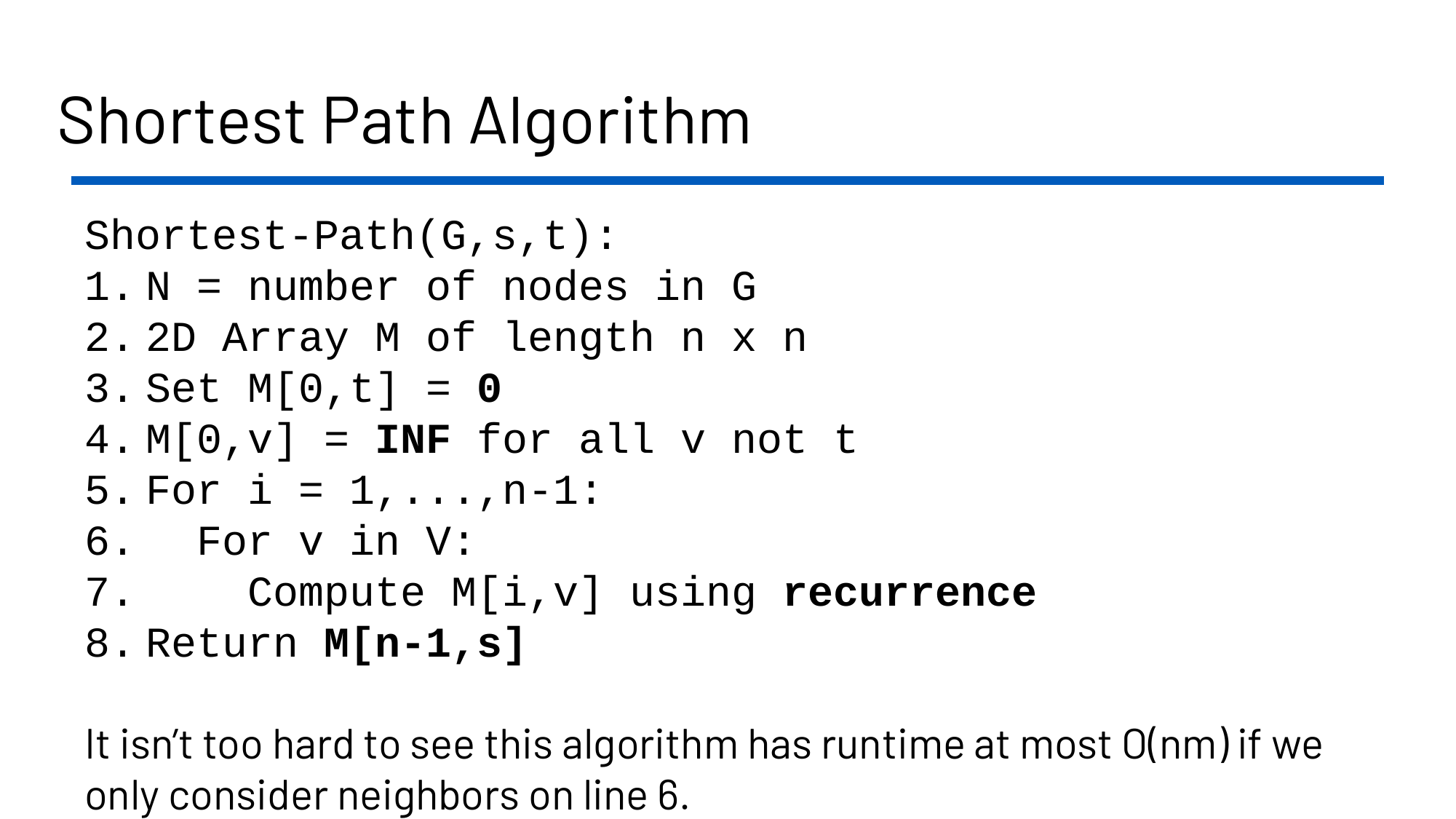

# Shortest Path Algorithm

Shortest-Path(G,s,t):
N = number of nodes in G
2D Array M of length n x n
Set M[0,t] = 0
M[0,v] = INF for all v not t
For i = 1,...,n-1:
  For v in V:
    Compute M[i,v] using recurrence
Return M[n-1,s]

It isn’t too hard to see this algorithm has runtime at most O(nm) if we only consider neighbors on line 6.